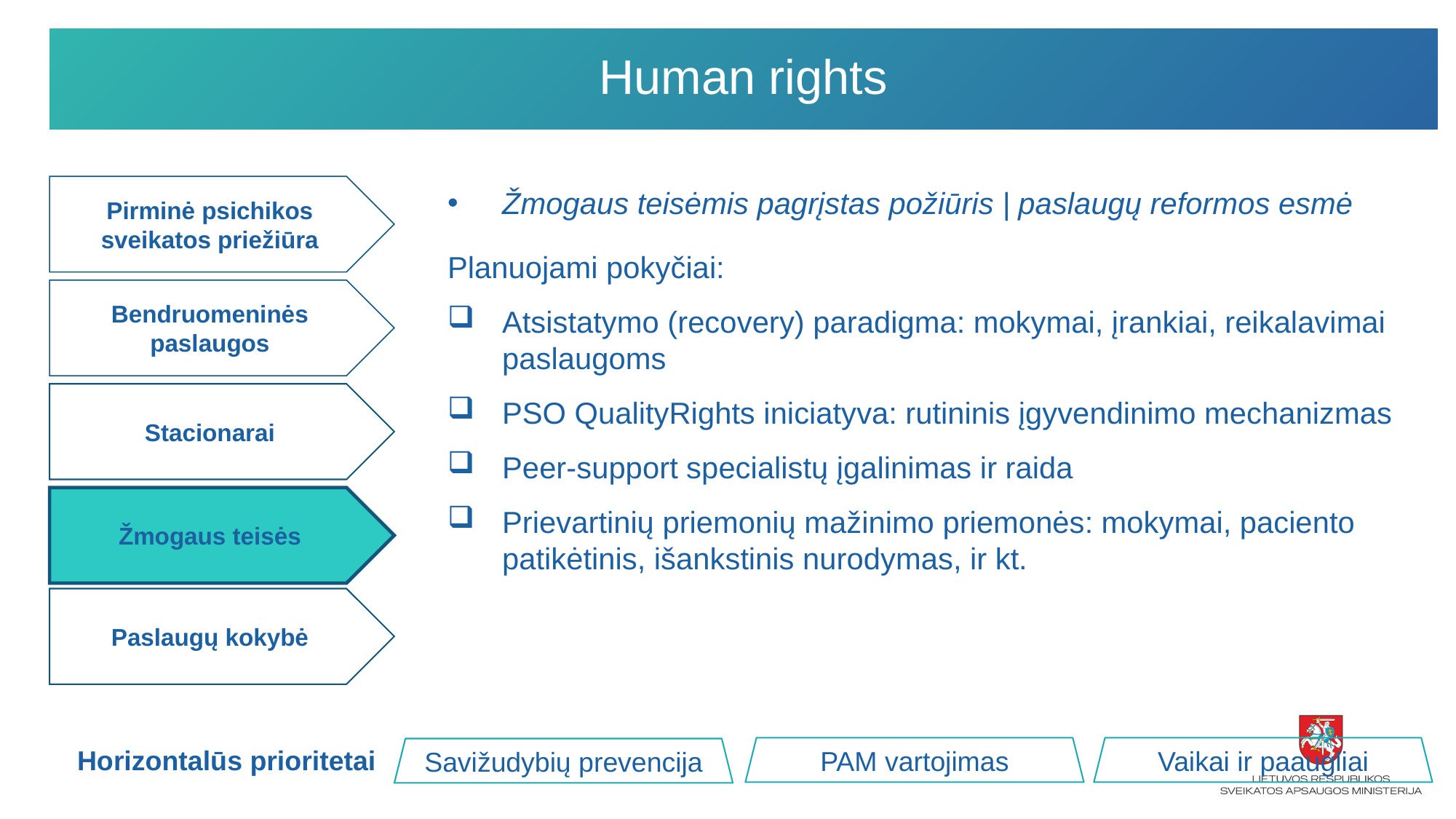

# Human rights
Pirminė psichikos sveikatos priežiūra
Žmogaus teisėmis pagrįstas požiūris | paslaugų reformos esmė
Planuojami pokyčiai:
Atsistatymo (recovery) paradigma: mokymai, įrankiai, reikalavimai paslaugoms
PSO QualityRights iniciatyva: rutininis įgyvendinimo mechanizmas
Peer-support specialistų įgalinimas ir raida
Prievartinių priemonių mažinimo priemonės: mokymai, paciento patikėtinis, išankstinis nurodymas, ir kt.

Bendruomeninės paslaugos
Stacionarai
Žmogaus teisės
Paslaugų kokybė
Horizontalūs prioritetai
PAM vartojimas
Vaikai ir paaugliai
Savižudybių prevencija